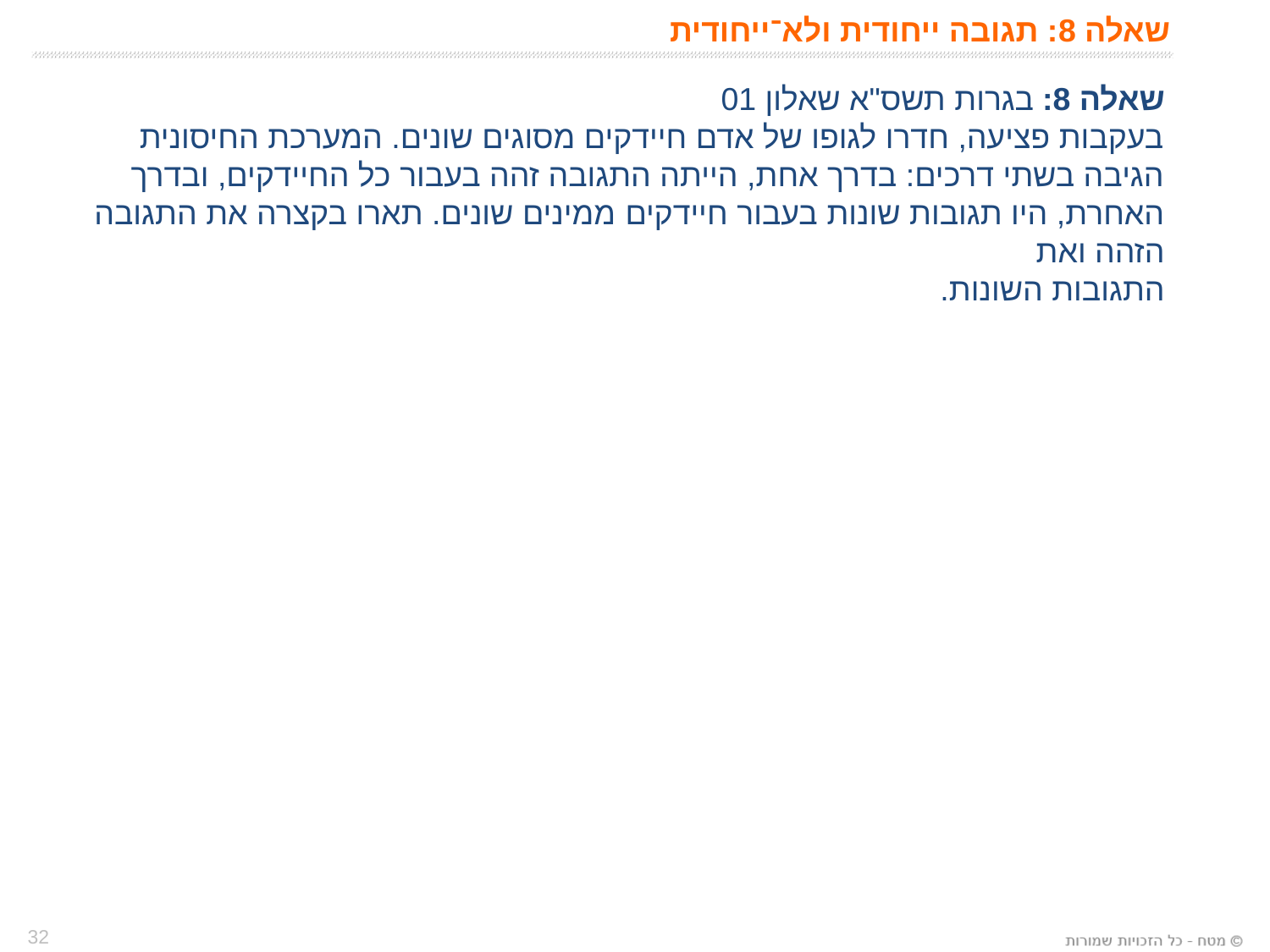

# שאלה 8: תגובה ייחודית ולא־ייחודית

שאלה 8: בגרות תשס"א שאלון 01
בעקבות פציעה, חדרו לגופו של אדם חיידקים מסוגים שונים. המערכת החיסונית הגיבה בשתי דרכים: בדרך אחת, הייתה התגובה זהה בעבור כל החיידקים, ובדרך האחרת, היו תגובות שונות בעבור חיידקים ממינים שונים. תארו בקצרה את התגובה הזהה ואת
התגובות השונות.
32